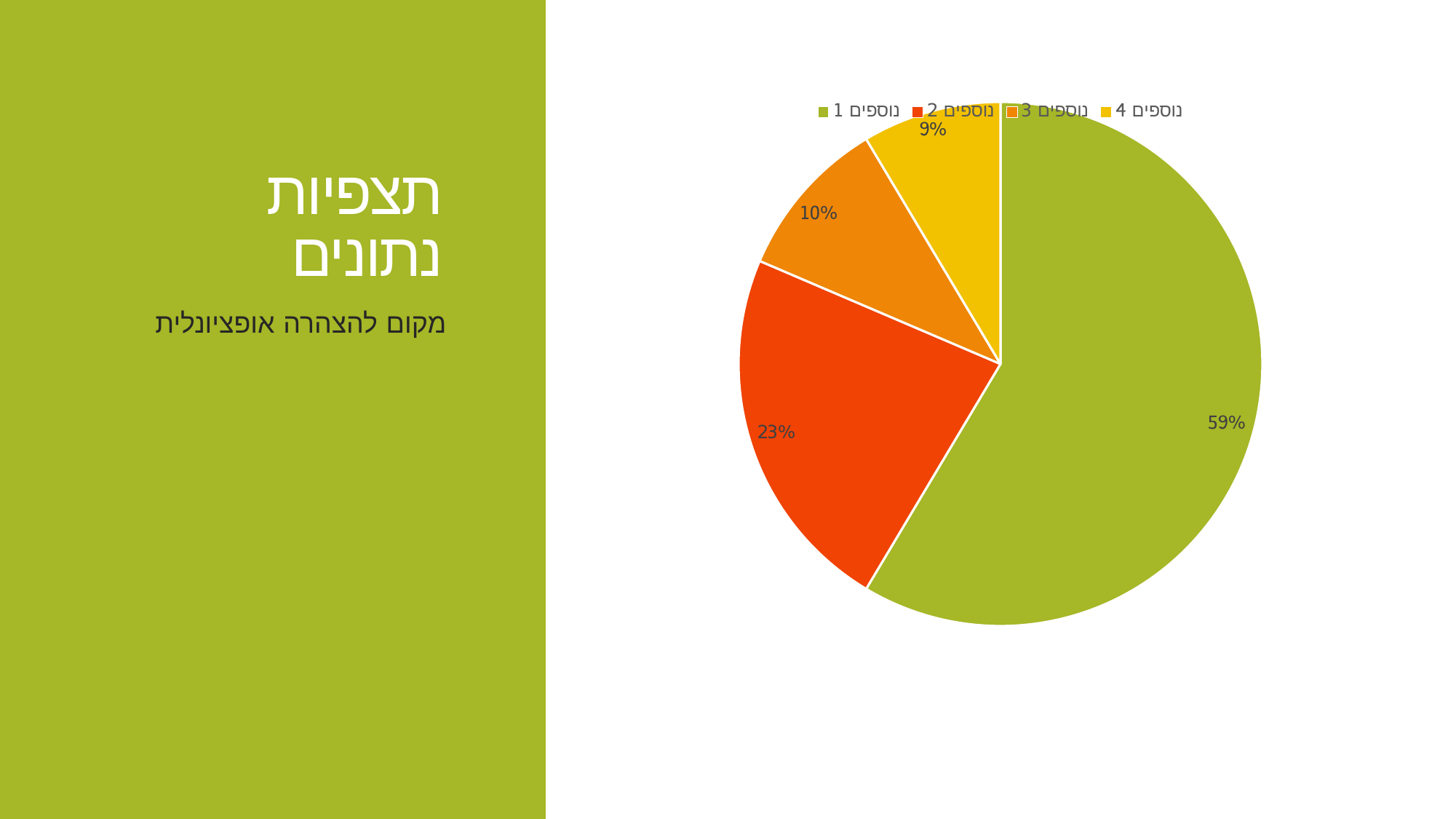

# תצפיות נתונים

### Chart

| Category | מכירות |
|---|---|
| נוספים 1 | 8.2 |
| נוספים 2 | 3.2 |
| נוספים 3 | 1.4 |
| נוספים 4 | 1.2 |
מקום להצהרה אופציונלית